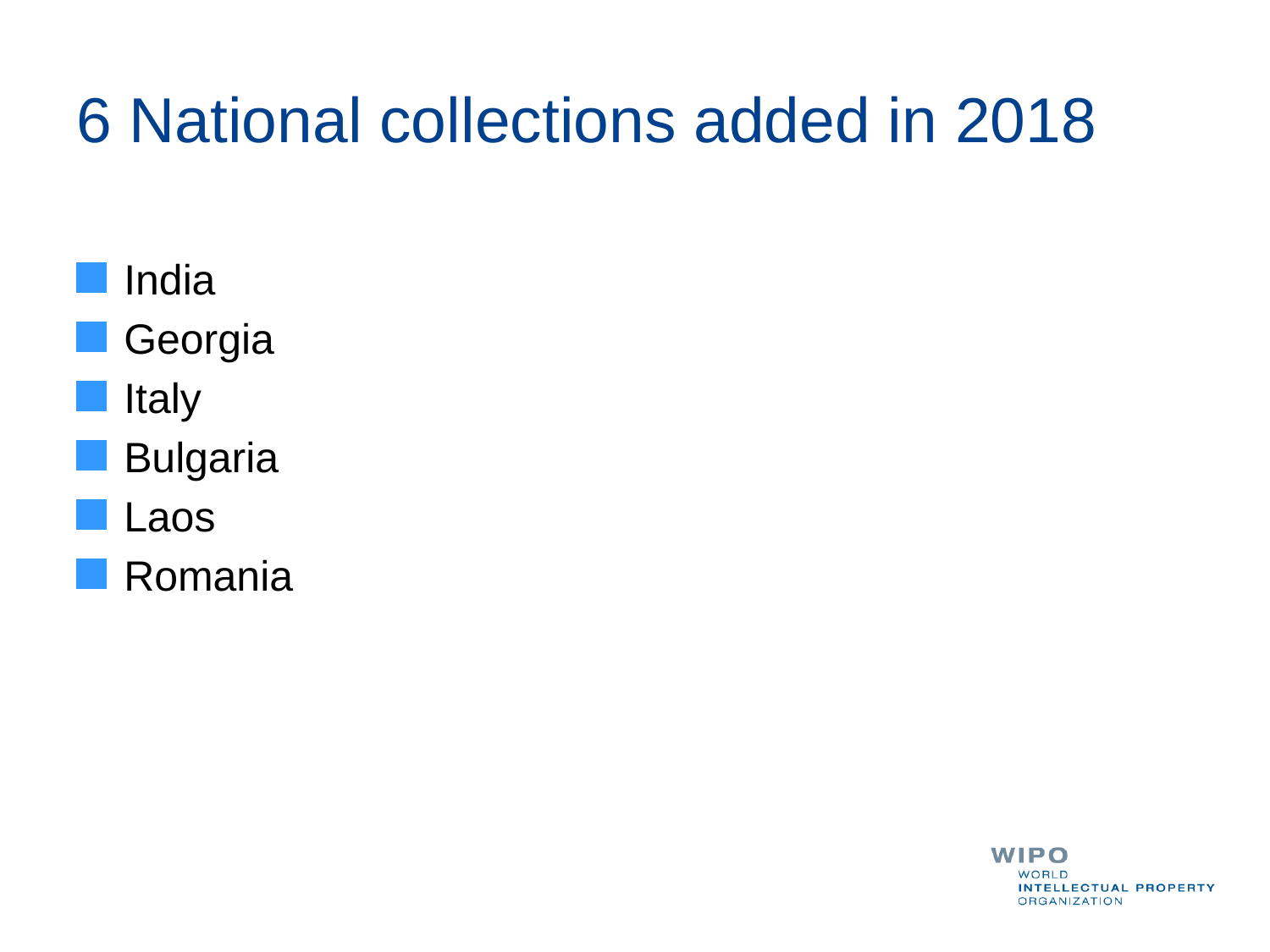

# 6 National collections added in 2018
India
Georgia
Italy
Bulgaria
Laos
Romania